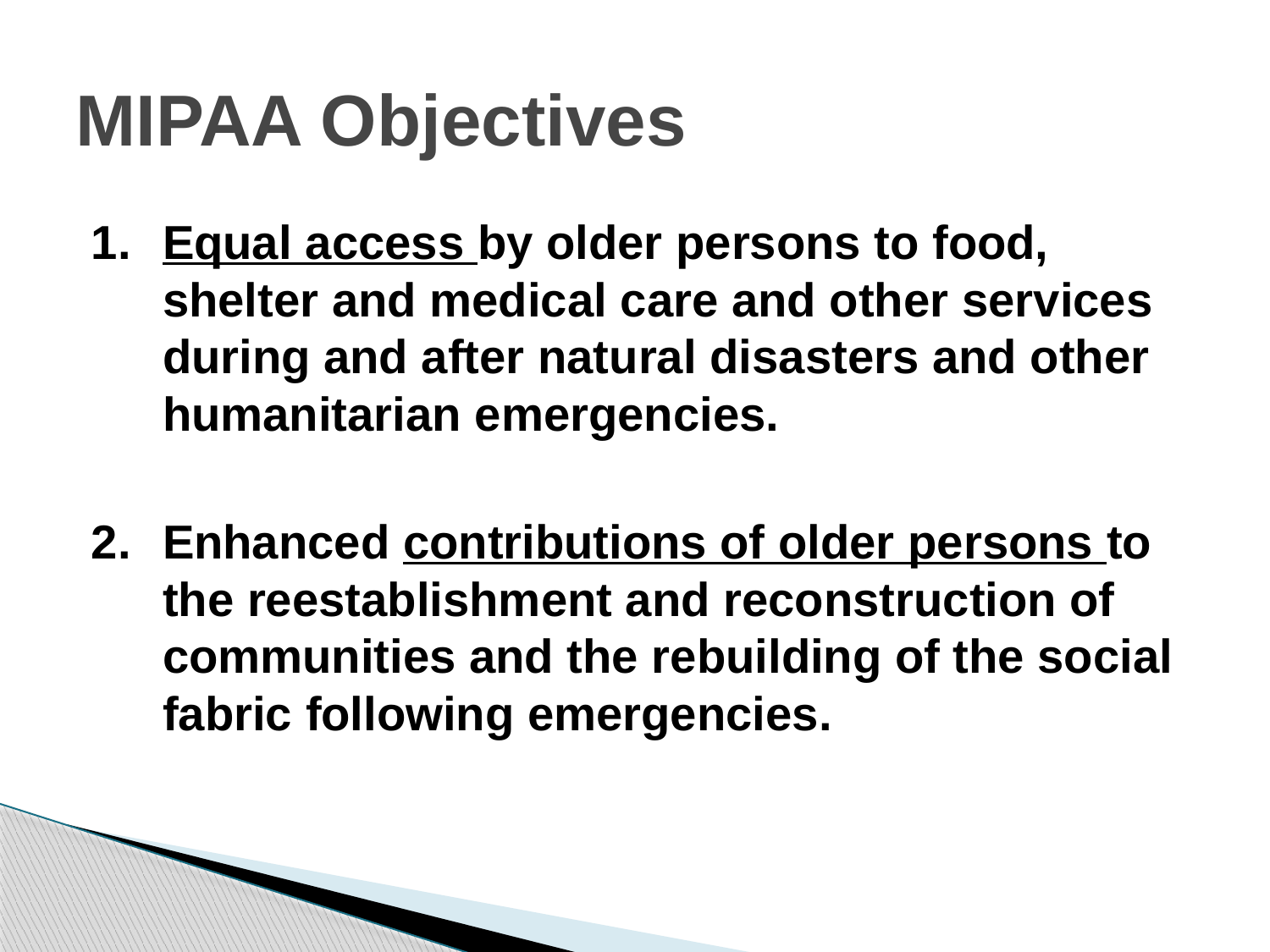

# MIPAA Objectives
1.	Equal access by older persons to food, shelter and medical care and other services during and after natural disasters and other humanitarian emergencies.

2.	Enhanced contributions of older persons to the reestablishment and reconstruction of communities and the rebuilding of the social fabric following emergencies.